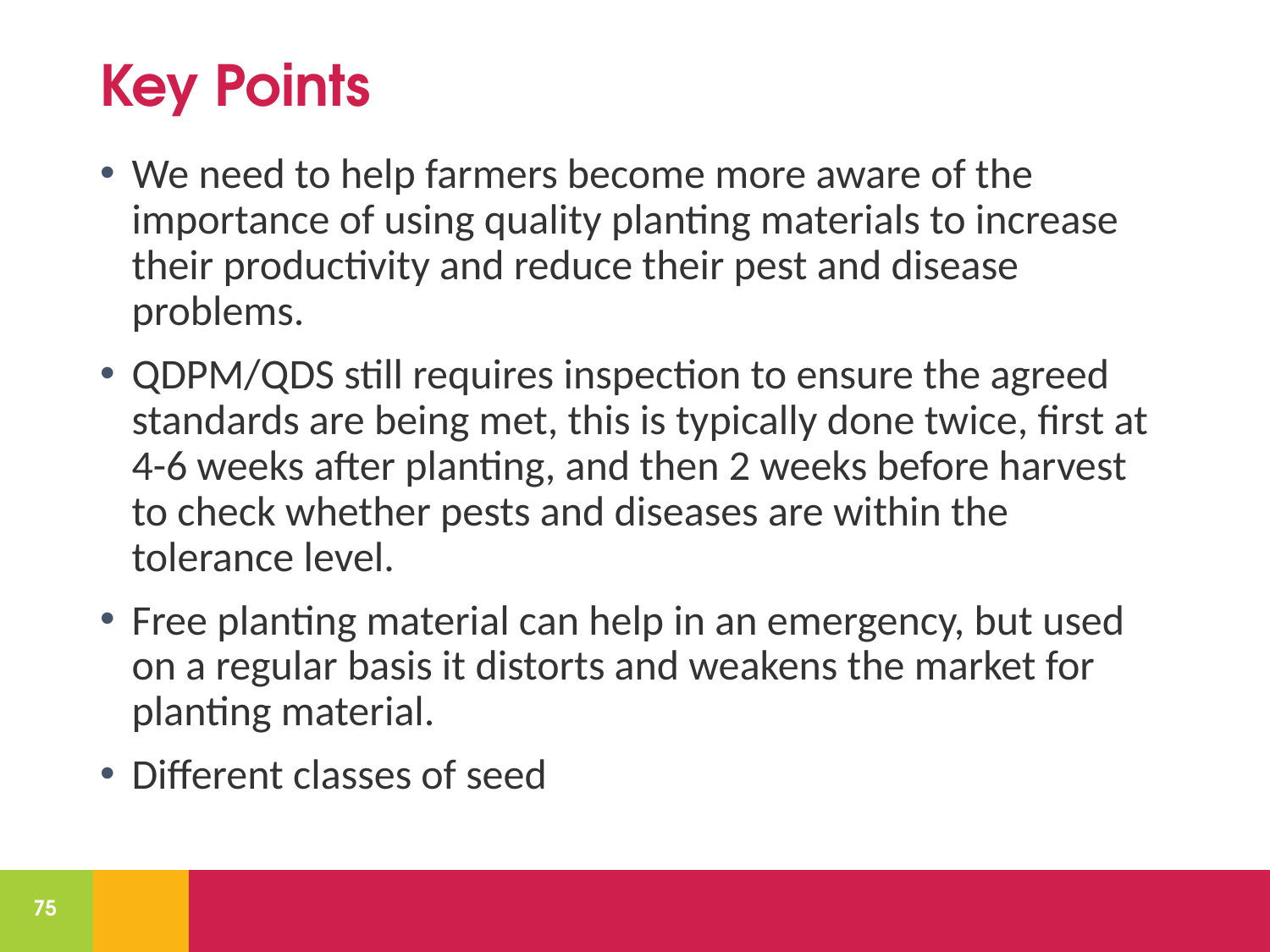

# Key Points
We need to help farmers become more aware of the importance of using quality planting materials to increase their productivity and reduce their pest and disease problems.
QDPM/QDS still requires inspection to ensure the agreed standards are being met, this is typically done twice, first at 4-6 weeks after planting, and then 2 weeks before harvest to check whether pests and diseases are within the tolerance level.
Free planting material can help in an emergency, but used on a regular basis it distorts and weakens the market for planting material.
Different classes of seed
75